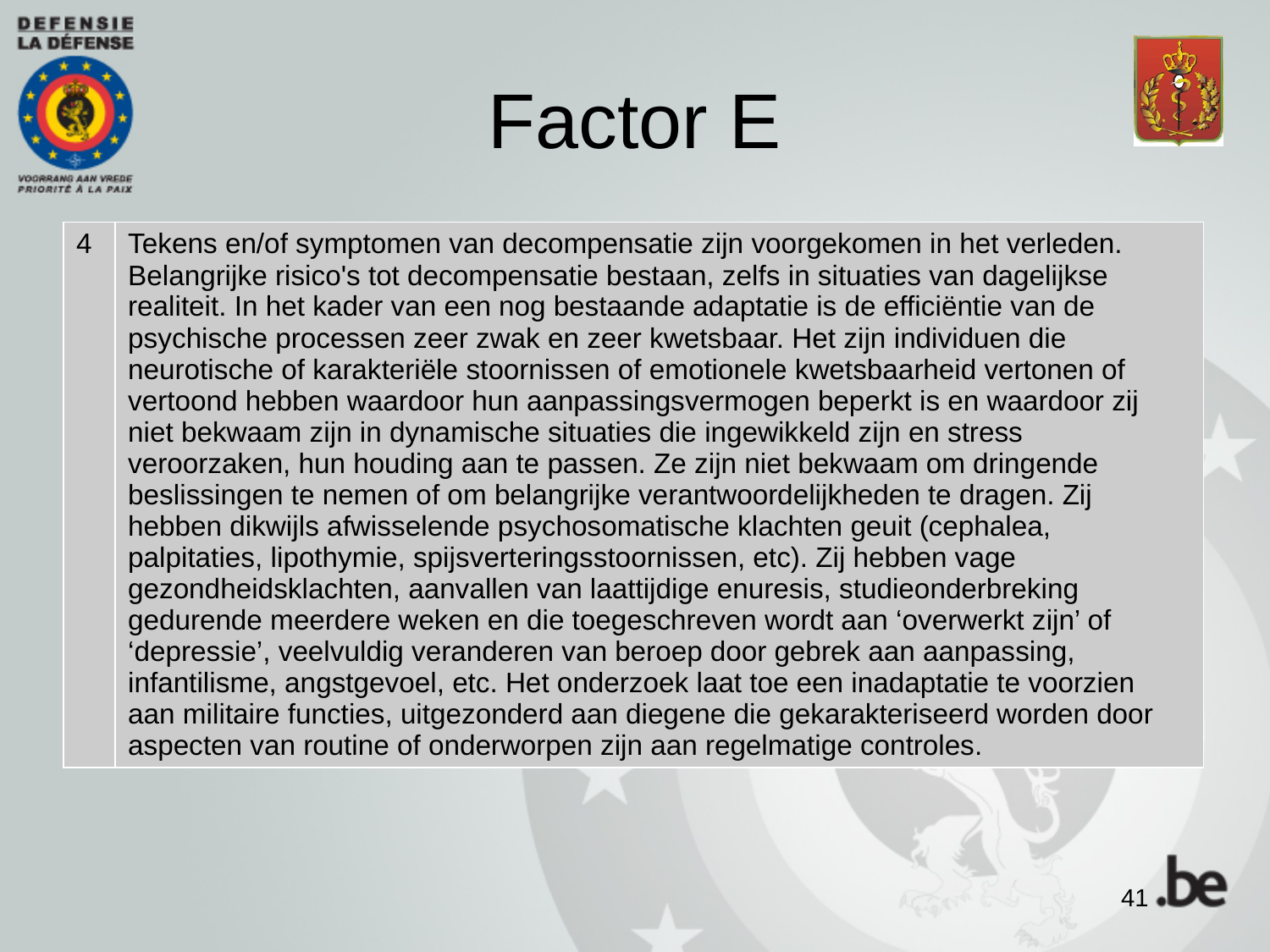

# Factor E
| 4 | Tekens en/of symptomen van decompensatie zijn voorgekomen in het verleden. Belangrijke risico's tot decompensatie bestaan, zelfs in situaties van dagelijkse realiteit. In het kader van een nog bestaande adaptatie is de efficiëntie van de psychische processen zeer zwak en zeer kwetsbaar. Het zijn individuen die neurotische of karakteriële stoornissen of emotionele kwetsbaarheid vertonen of vertoond hebben waardoor hun aanpassingsvermogen beperkt is en waardoor zij niet bekwaam zijn in dynamische situaties die ingewikkeld zijn en stress veroorzaken, hun houding aan te passen. Ze zijn niet bekwaam om dringende beslissingen te nemen of om belangrijke verantwoordelijkheden te dragen. Zij hebben dikwijls afwisselende psychosomatische klachten geuit (cephalea, palpitaties, lipothymie, spijsverteringsstoornissen, etc). Zij hebben vage gezondheidsklachten, aanvallen van laattijdige enuresis, studieonderbreking gedurende meerdere weken en die toegeschreven wordt aan ‘overwerkt zijn’ of ‘depressie’, veelvuldig veranderen van beroep door gebrek aan aanpassing, infantilisme, angstgevoel, etc. Het onderzoek laat toe een inadaptatie te voorzien aan militaire functies, uitgezonderd aan diegene die gekarakteriseerd worden door aspecten van routine of onderworpen zijn aan regelmatige controles. |
| --- | --- |
41